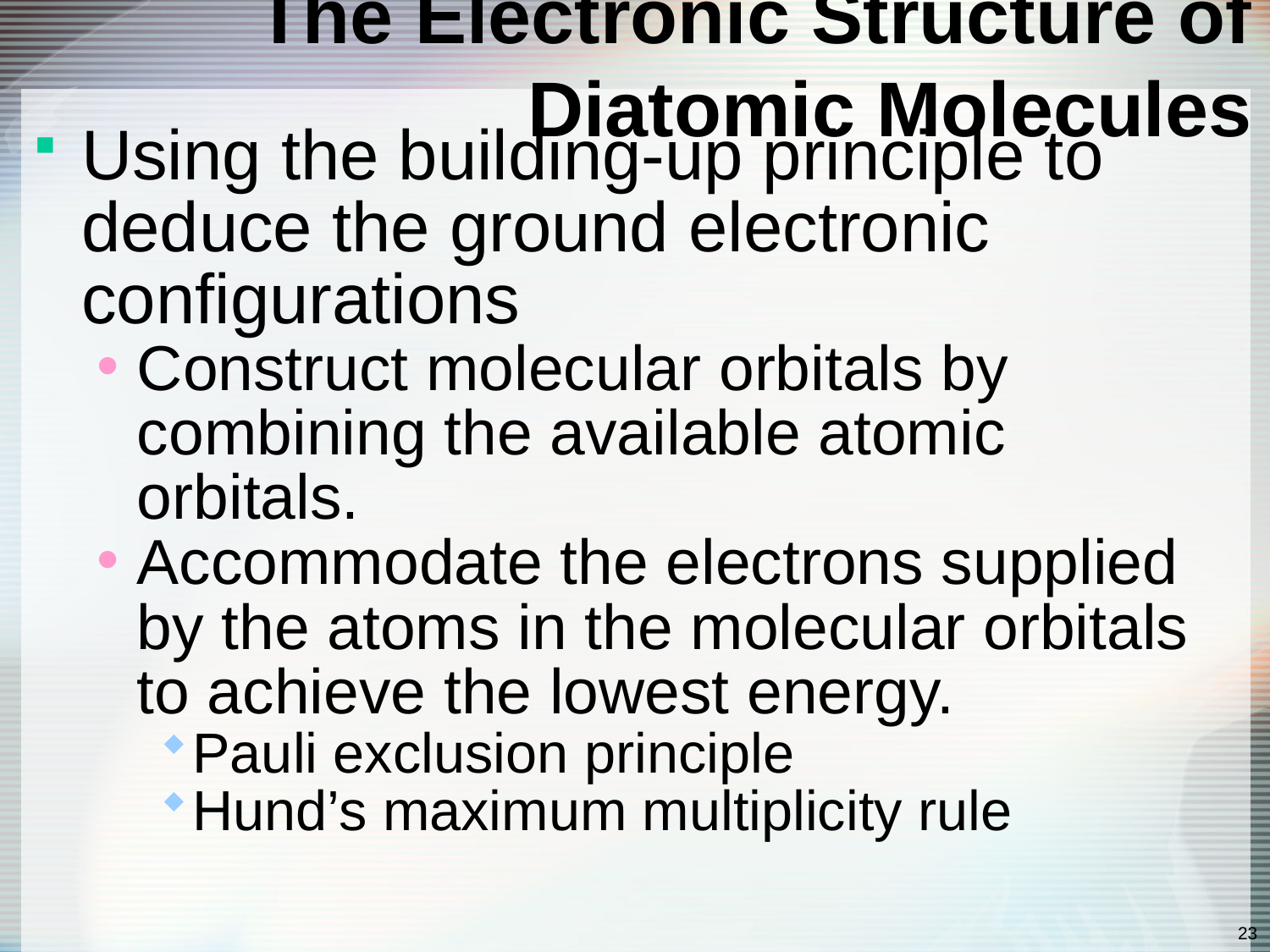

# The Electronic Structure of Diatomic Molecules
Using the building-up principle to deduce the ground electronic configurations
Construct molecular orbitals by combining the available atomic orbitals.
Accommodate the electrons supplied by the atoms in the molecular orbitals to achieve the lowest energy.
Pauli exclusion principle
Hund’s maximum multiplicity rule
23